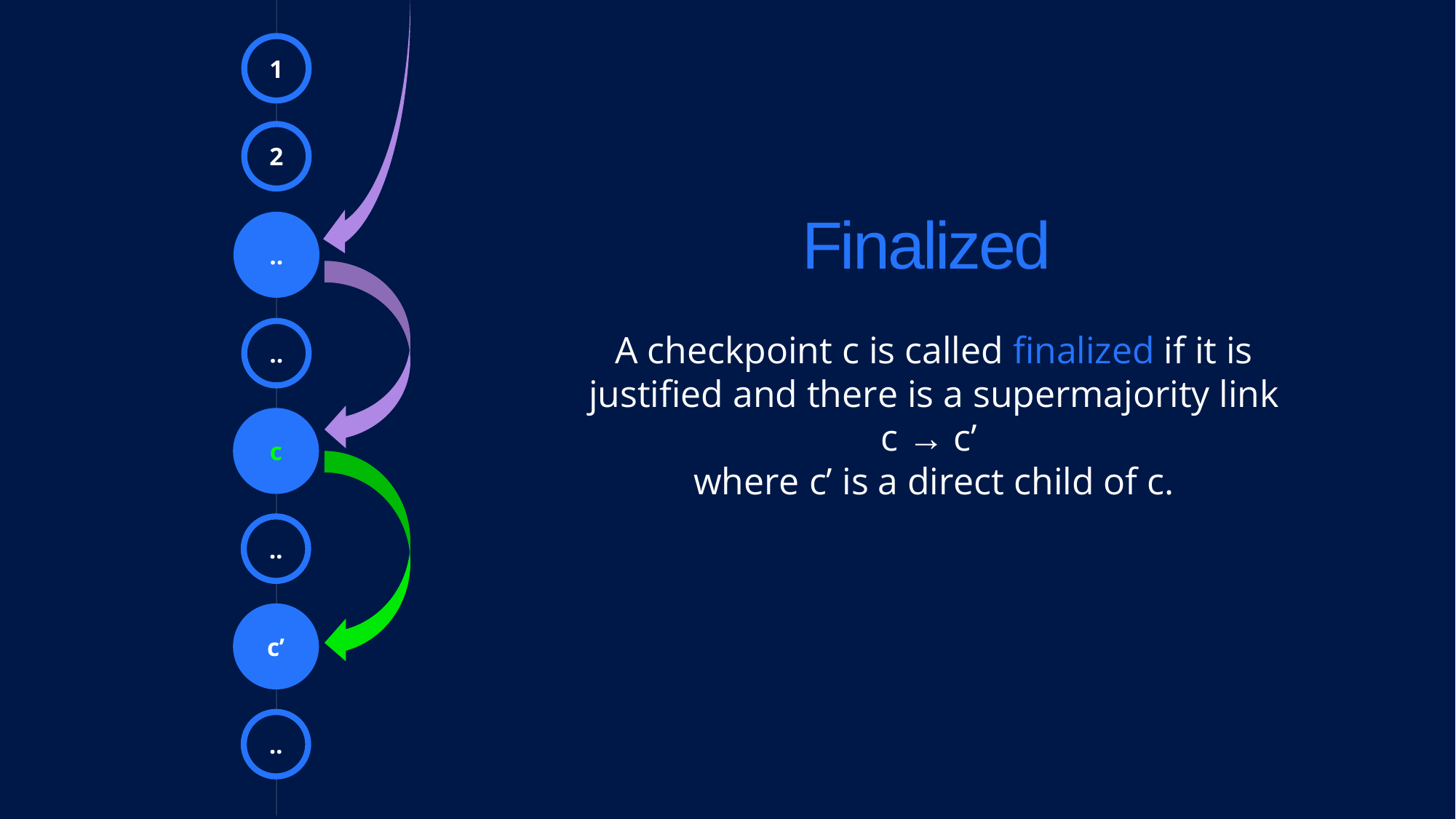

1
2
..
Finalized

..
A checkpoint c is called finalized if it is justified and there is a supermajority link c → c’
where c’ is a direct child of c.
c

..
c’
..